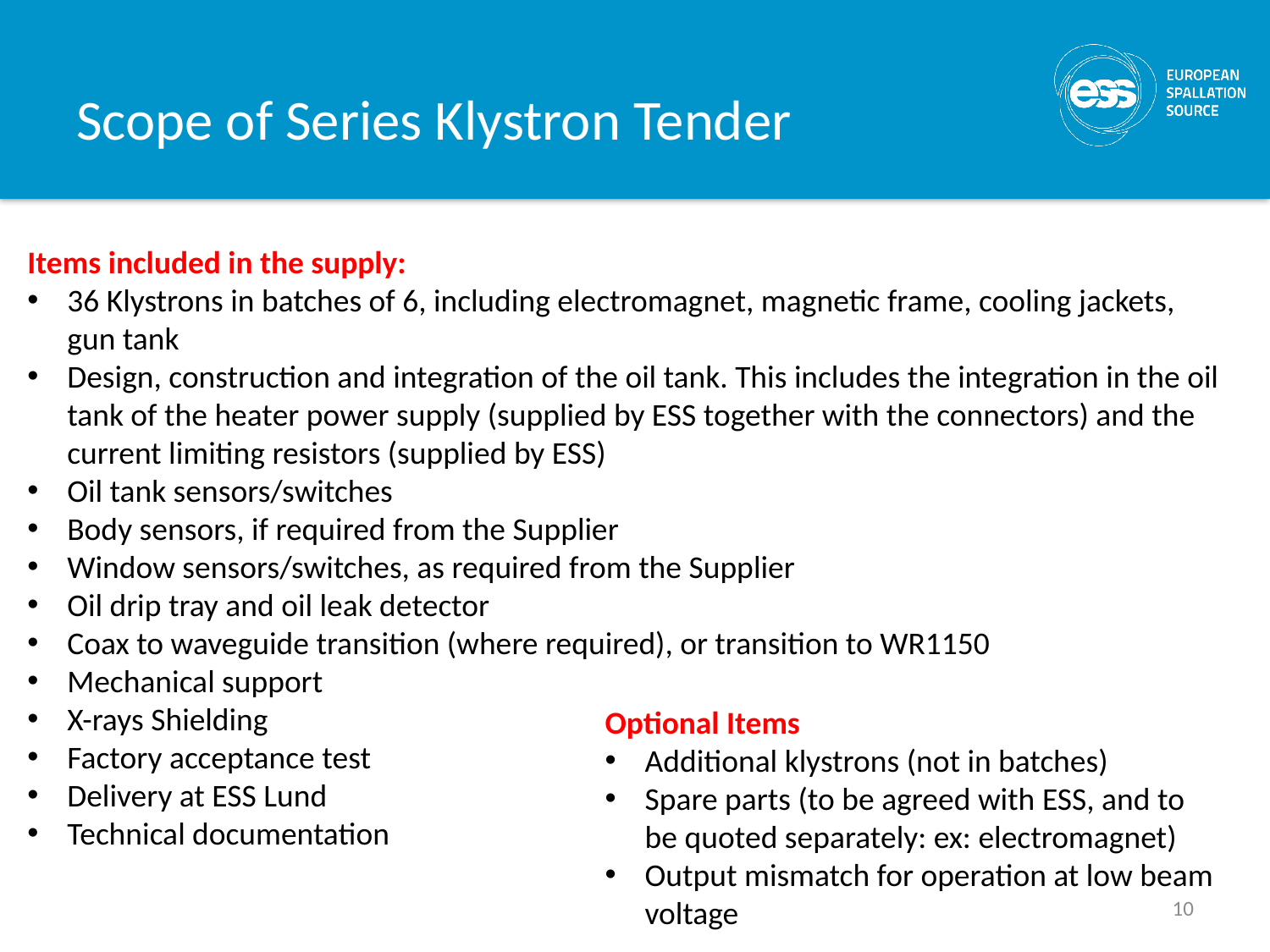

# Scope of Series Klystron Tender
Items included in the supply:
36 Klystrons in batches of 6, including electromagnet, magnetic frame, cooling jackets, gun tank
Design, construction and integration of the oil tank. This includes the integration in the oil tank of the heater power supply (supplied by ESS together with the connectors) and the current limiting resistors (supplied by ESS)
Oil tank sensors/switches
Body sensors, if required from the Supplier
Window sensors/switches, as required from the Supplier
Oil drip tray and oil leak detector
Coax to waveguide transition (where required), or transition to WR1150
Mechanical support
X-rays Shielding
Factory acceptance test
Delivery at ESS Lund
Technical documentation
Optional Items
Additional klystrons (not in batches)
Spare parts (to be agreed with ESS, and to be quoted separately: ex: electromagnet)
Output mismatch for operation at low beam voltage
10